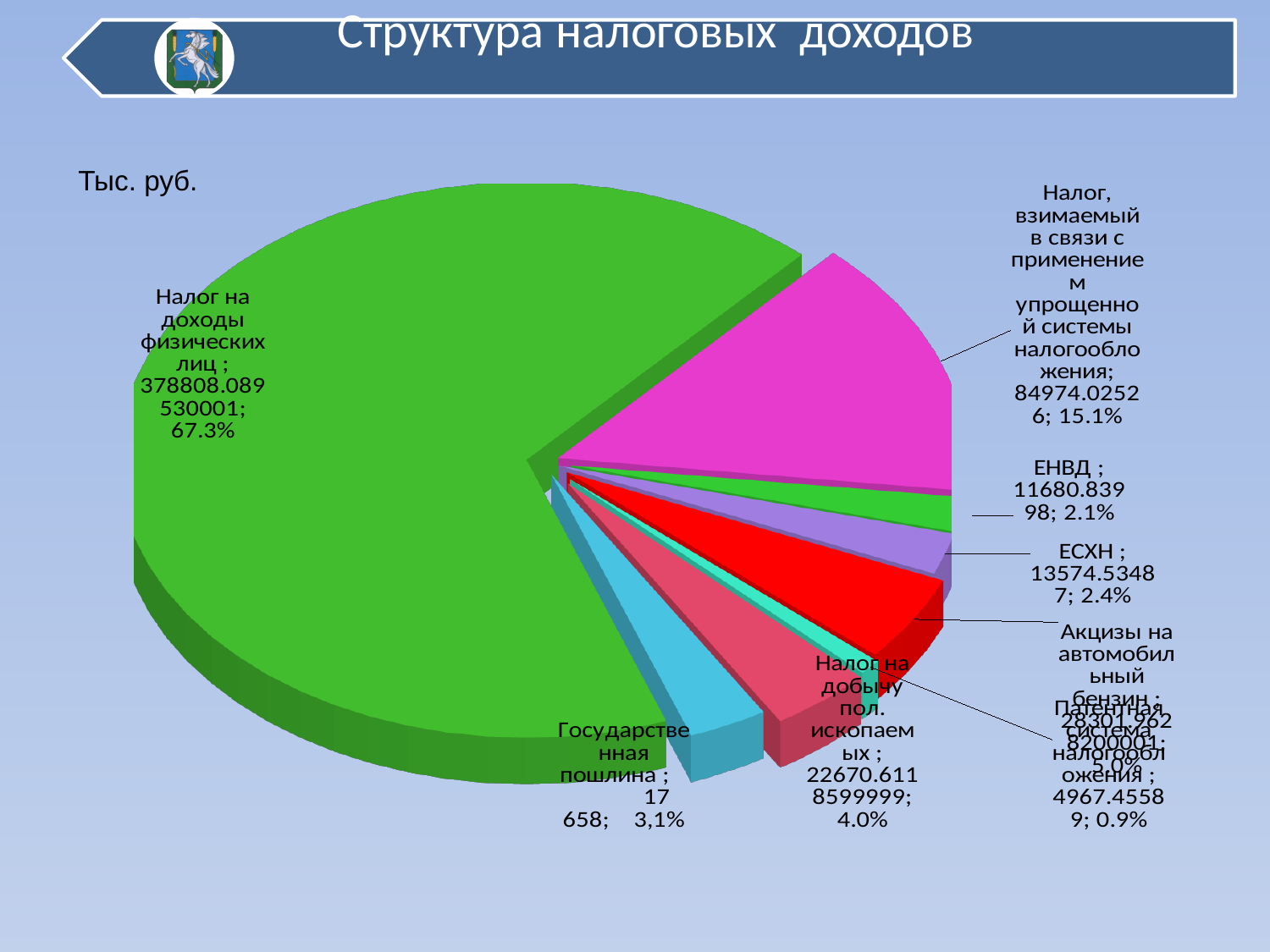

Структура налоговых  доходов

[unsupported chart]

Тыс. руб.